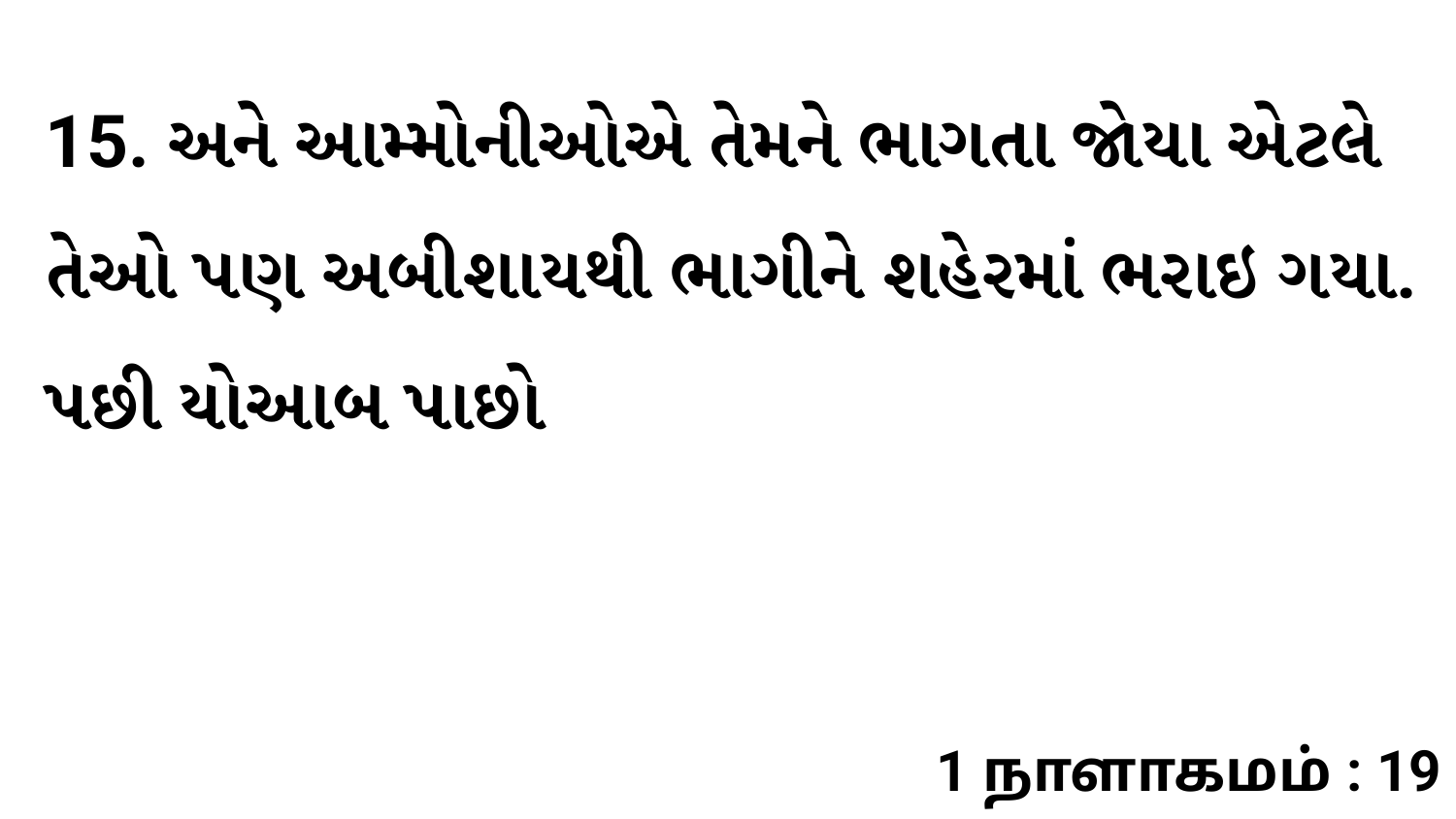

15. અને આમ્મોનીઓએ તેમને ભાગતા જોયા એટલે તેઓ પણ અબીશાયથી ભાગીને શહેરમાં ભરાઇ ગયા. પછી યોઆબ પાછો
1 நாளாகமம் : 19